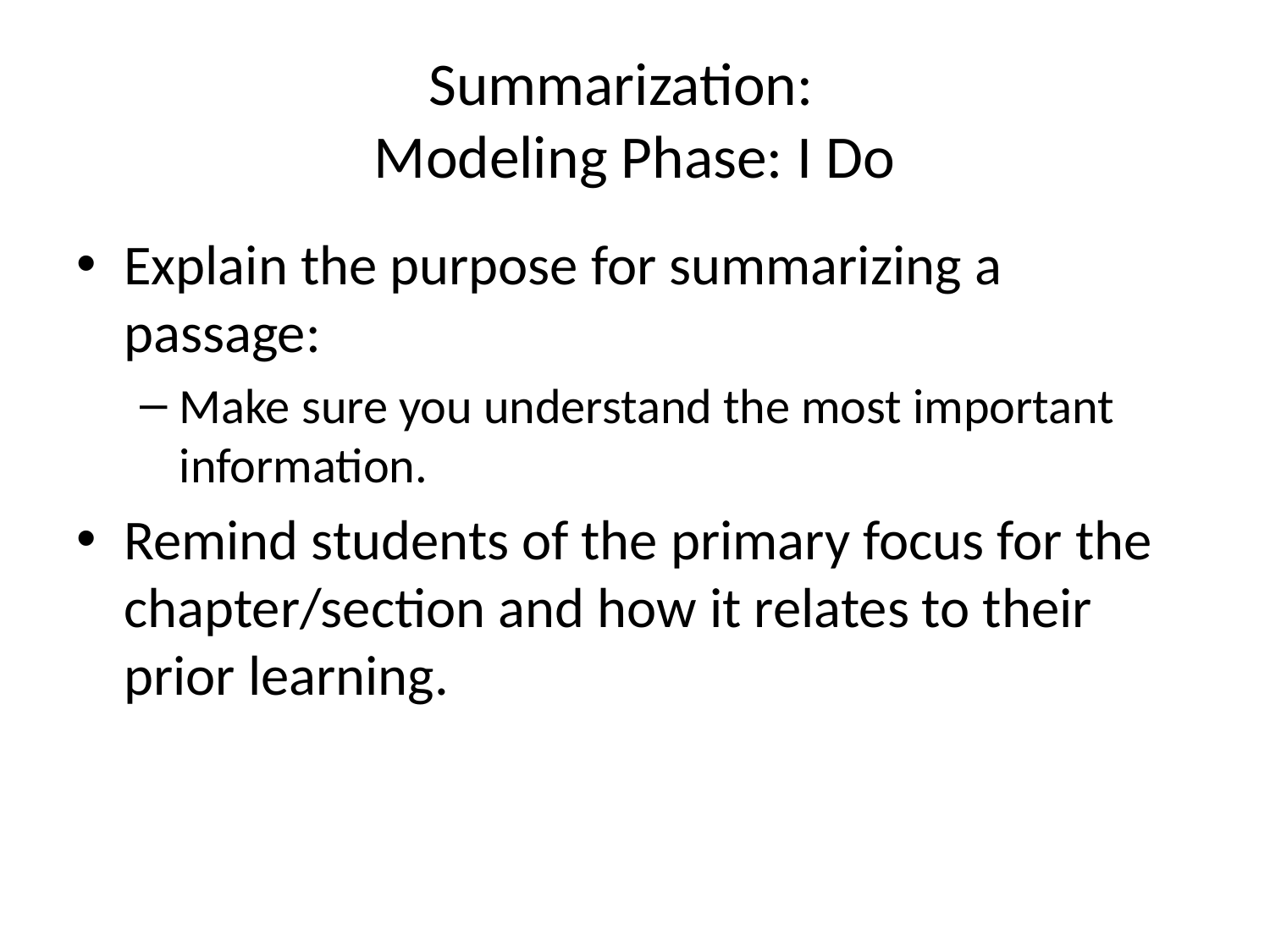

# Summarization: Modeling Phase: I Do
Explain the purpose for summarizing a passage:
Make sure you understand the most important information.
Remind students of the primary focus for the chapter/section and how it relates to their prior learning.